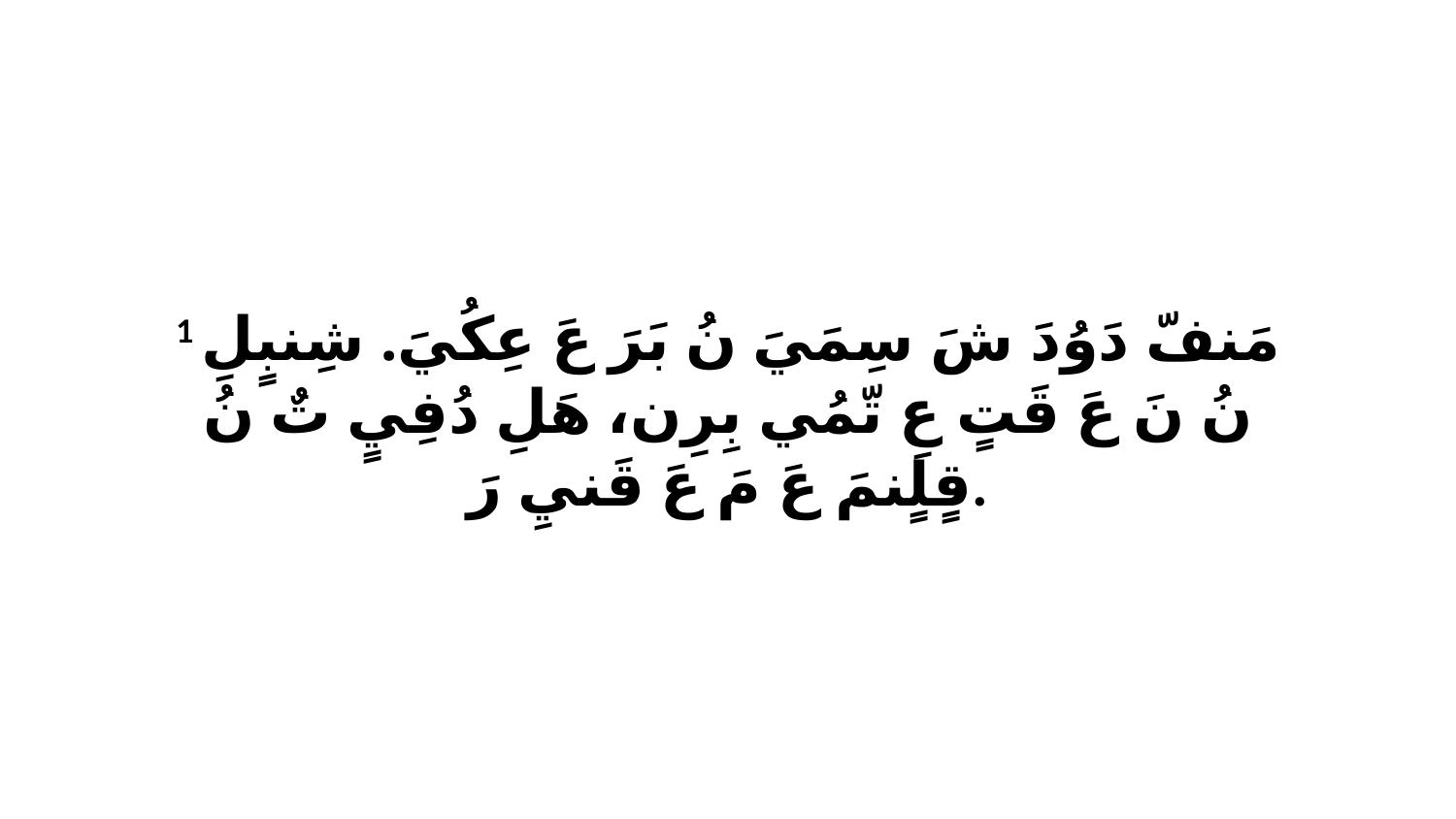

1 مَنفّ دَوُدَ شَ سِمَيَ نُ بَرَ عَ عِكُيَ. شِنبٍلِ نُ نَ عَ قَتٍ عِ تّمُي بِرِن، هَلِ دُفِيٍ تٌ نُ قٍلٍنمَ عَ مَ عَ قَنيِ رَ.